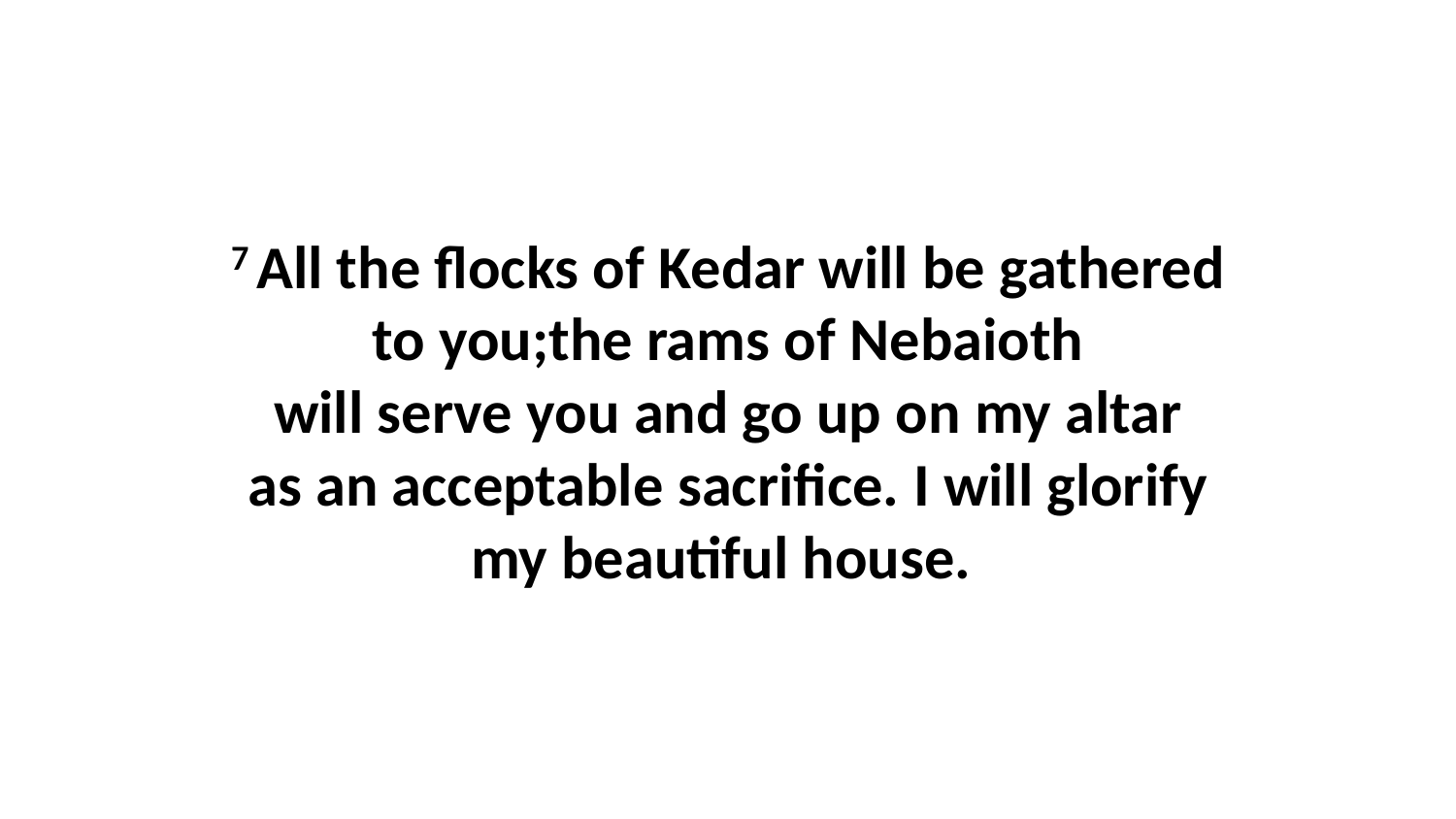

7 All the flocks of Kedar will be gathered to you;the rams of Nebaioth will serve you and go up on my altar as an acceptable sacrifice. I will glorify my beautiful house.